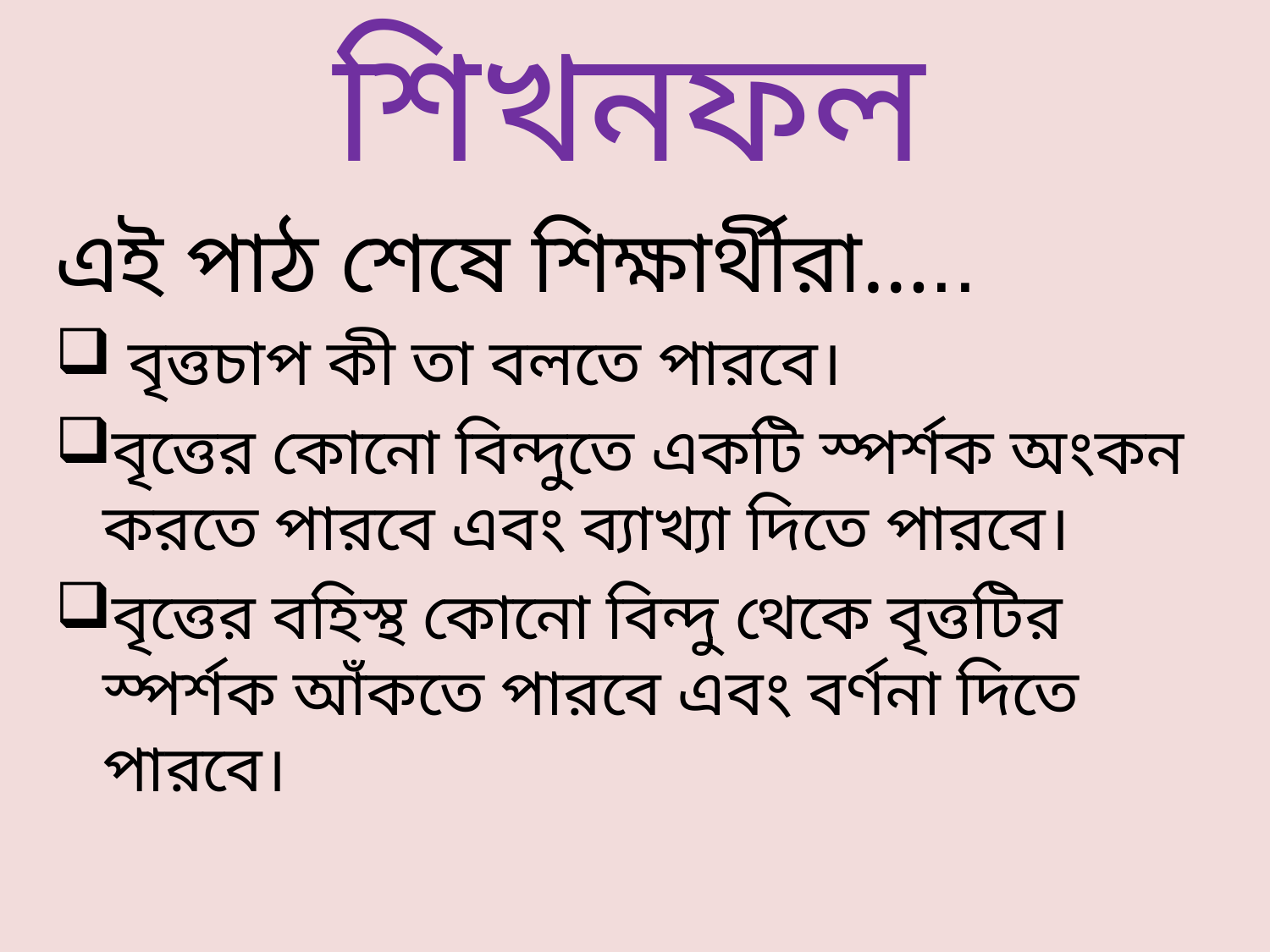

শিখনফল
এই পাঠ শেষে শিক্ষার্থীরা…..
 বৃত্তচাপ কী তা বলতে পারবে।
বৃত্তের কোনো বিন্দুতে একটি স্পর্শক অংকন করতে পারবে এবং ব্যাখ্যা দিতে পারবে।
বৃত্তের বহিস্থ কোনো বিন্দু থেকে বৃত্তটির স্পর্শক আঁকতে পারবে এবং বর্ণনা দিতে পারবে।